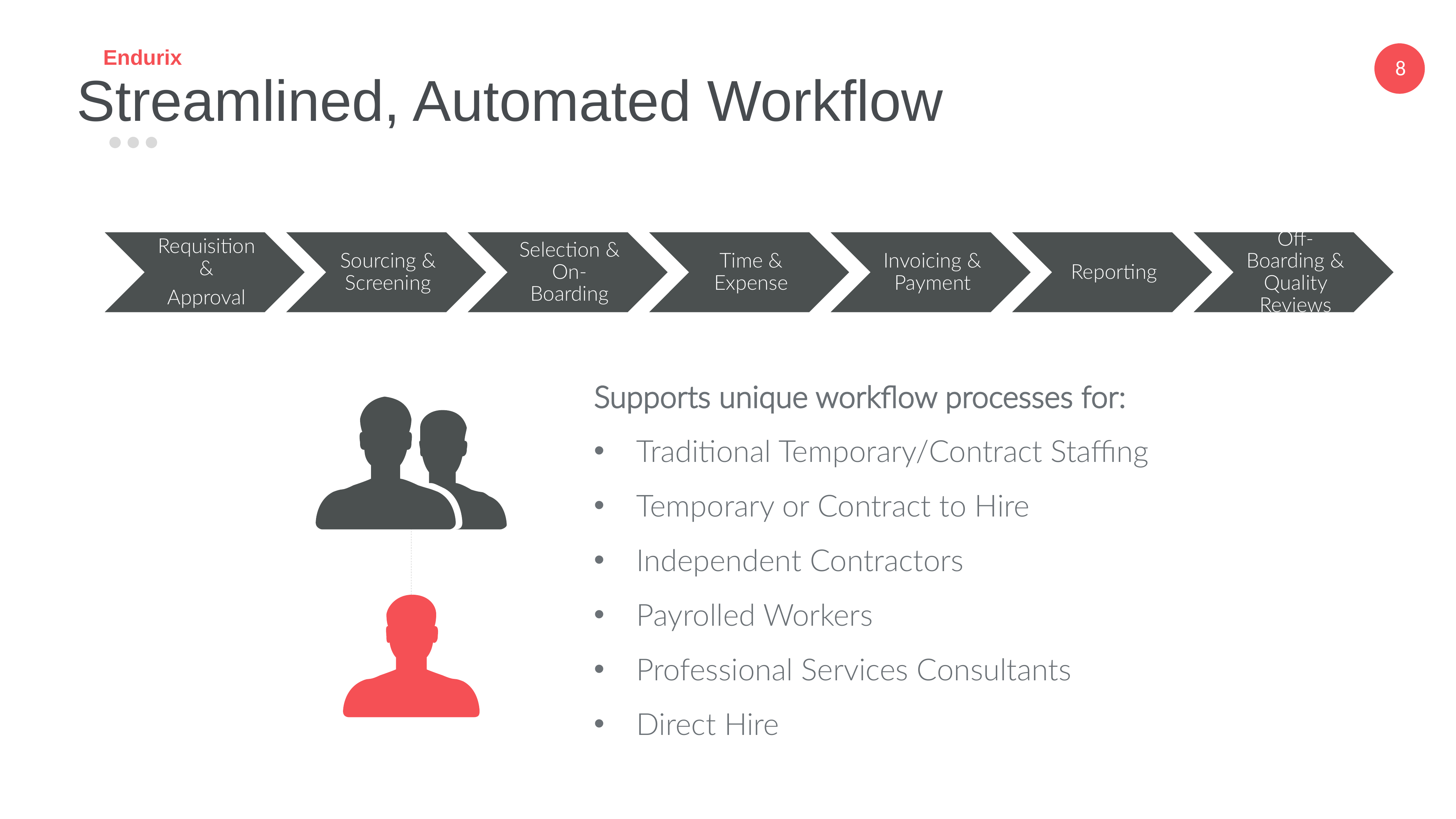

Endurix
Streamlined, Automated Workflow

Requisition &
Approval
Sourcing & Screening
Selection & On-Boarding
Time & Expense
Invoicing & Payment
Reporting
Off-Boarding & Quality Reviews
Supports unique workflow processes for:
 Traditional Temporary/Contract Staffing
 Temporary or Contract to Hire
 Independent Contractors
 Payrolled Workers
 Professional Services Consultants
 Direct Hire